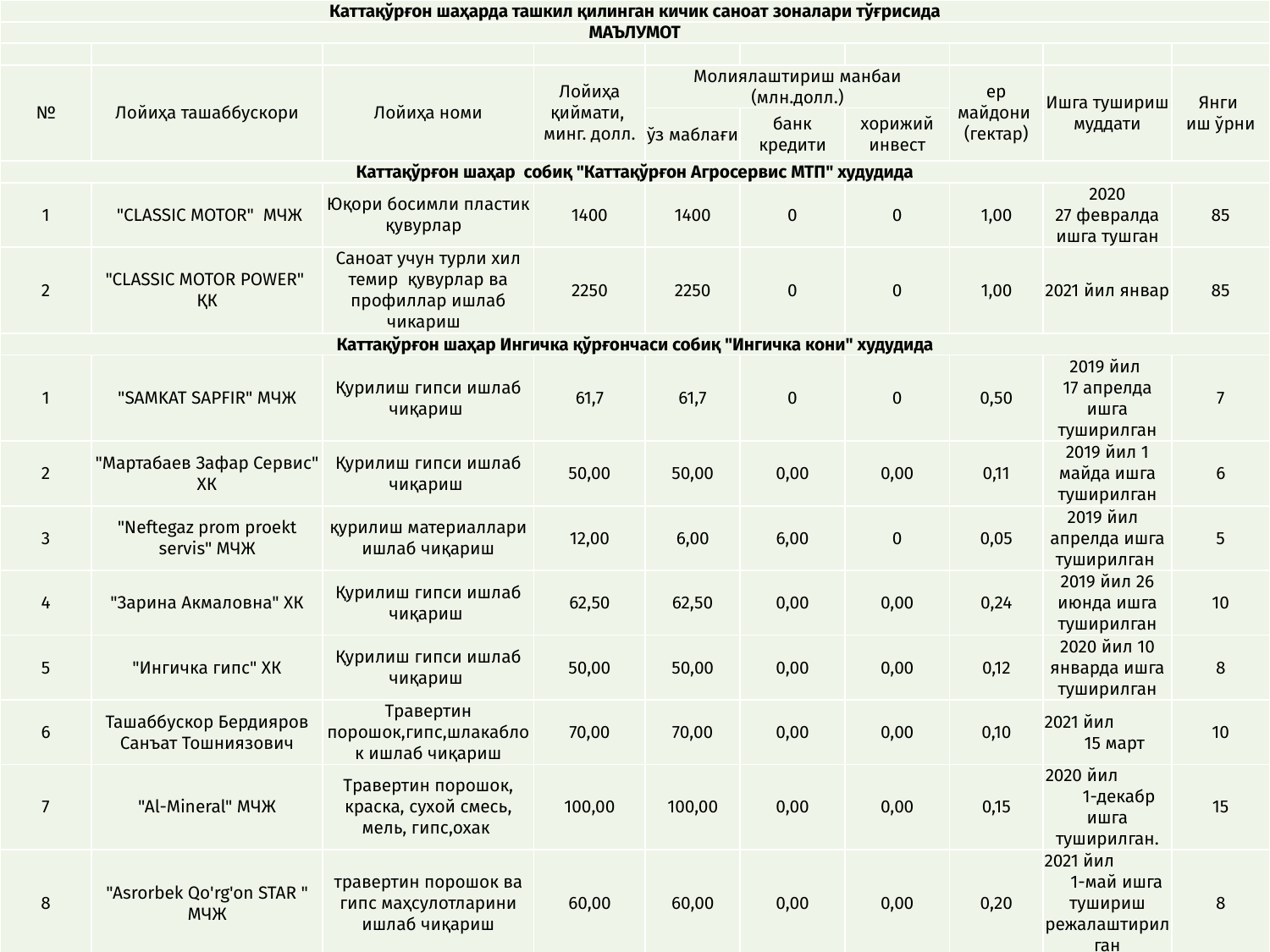

| Каттақўрғон шаҳарда ташкил қилинган кичик саноат зоналари тўғрисида |  |  |  |  |  |  |  |  |  |
| --- | --- | --- | --- | --- | --- | --- | --- | --- | --- |
| МАЪЛУМОТ |  |  |  |  |  |  |  |  |  |
|  |  |  |  |  |  |  |  |  |  |
| № | Лойиҳа ташаббускори | Лойиҳа номи | Лойиҳа қиймати, минг. долл. | Молиялаштириш манбаи (млн.долл.) |  |  | ер майдони (гектар) | Ишга тушириш муддати | Янги иш ўрни |
|  |  |  |  | ўз маблағи | банк кредити | хорижий инвест |  |  |  |
| Каттақўрғон шаҳар собиқ "Каттақўрғон Агросервис МТП" худудида |  |  |  |  |  |  |  |  |  |
| 1 | "CLASSIC MOTOR" МЧЖ | Юқори босимли пластик қувурлар | 1400 | 1400 | 0 | 0 | 1,00 | 2020 27 февралда ишга тушган | 85 |
| 2 | "CLASSIC MOTOR POWER" ҚК | Саноат учун турли хил темир қувурлар ва профиллар ишлаб чикариш | 2250 | 2250 | 0 | 0 | 1,00 | 2021 йил январ | 85 |
| Каттақўрғон шаҳар Ингичка қўрғончаси собиқ "Ингичка кони" худудида |  |  |  |  |  |  |  |  |  |
| 1 | "SAMKAT SAPFIR" МЧЖ | Қурилиш гипси ишлаб чиқариш | 61,7 | 61,7 | 0 | 0 | 0,50 | 2019 йил 17 апрелда ишга туширилган | 7 |
| 2 | "Мартабаев Зафар Сервис" ХК | Қурилиш гипси ишлаб чиқариш | 50,00 | 50,00 | 0,00 | 0,00 | 0,11 | 2019 йил 1 майда ишга туширилган | 6 |
| 3 | "Neftegaz prom proekt servis" МЧЖ | қурилиш материаллари ишлаб чиқариш | 12,00 | 6,00 | 6,00 | 0 | 0,05 | 2019 йил апрелда ишга туширилган | 5 |
| 4 | "Зарина Акмаловна" ХК | Қурилиш гипси ишлаб чиқариш | 62,50 | 62,50 | 0,00 | 0,00 | 0,24 | 2019 йил 26 июнда ишга туширилган | 10 |
| 5 | "Ингичка гипс" ХК | Қурилиш гипси ишлаб чиқариш | 50,00 | 50,00 | 0,00 | 0,00 | 0,12 | 2020 йил 10 январда ишга туширилган | 8 |
| 6 | Ташаббускор Бердияров Санъат Тошниязович | Травертин порошок,гипс,шлакаблок ишлаб чиқариш | 70,00 | 70,00 | 0,00 | 0,00 | 0,10 | 2021 йил 15 март | 10 |
| 7 | "Al-Mineral" МЧЖ | Травертин порошок, краска, сухой смесь, мель, гипс,охак | 100,00 | 100,00 | 0,00 | 0,00 | 0,15 | 2020 йил 1-декабр ишга туширилган. | 15 |
| 8 | "Asrorbek Qo'rg'on STAR " МЧЖ | травертин порошок ва гипс маҳсулотларини ишлаб чиқариш | 60,00 | 60,00 | 0,00 | 0,00 | 0,20 | 2021 йил 1-май ишга тушириш режалаштирилган | 8 |
|  | Жами КСЗ бўйича |  | 4056,20 | 4110,20 | 6,00 | 0,00 | 3,47 |  | 239 |
#